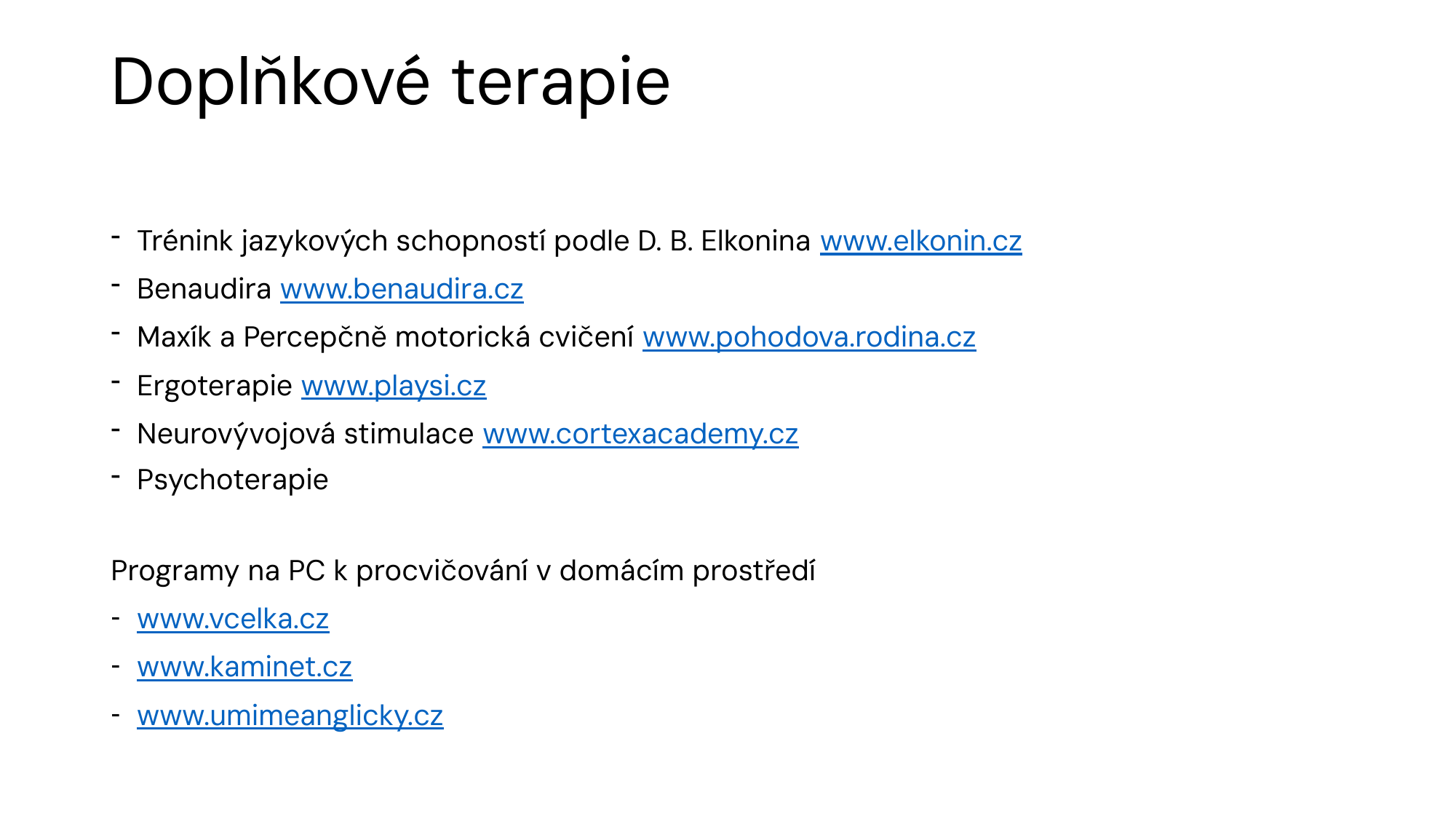

# Doplňkové terapie
Trénink jazykových schopností podle D. B. Elkonina www.elkonin.cz
Benaudira www.benaudira.cz
Maxík a Percepčně motorická cvičení www.pohodova.rodina.cz
Ergoterapie www.playsi.cz
Neurovývojová stimulace www.cortexacademy.cz
Psychoterapie

Programy na PC k procvičování v domácím prostředí
www.vcelka.cz
www.kaminet.cz
www.umimeanglicky.cz